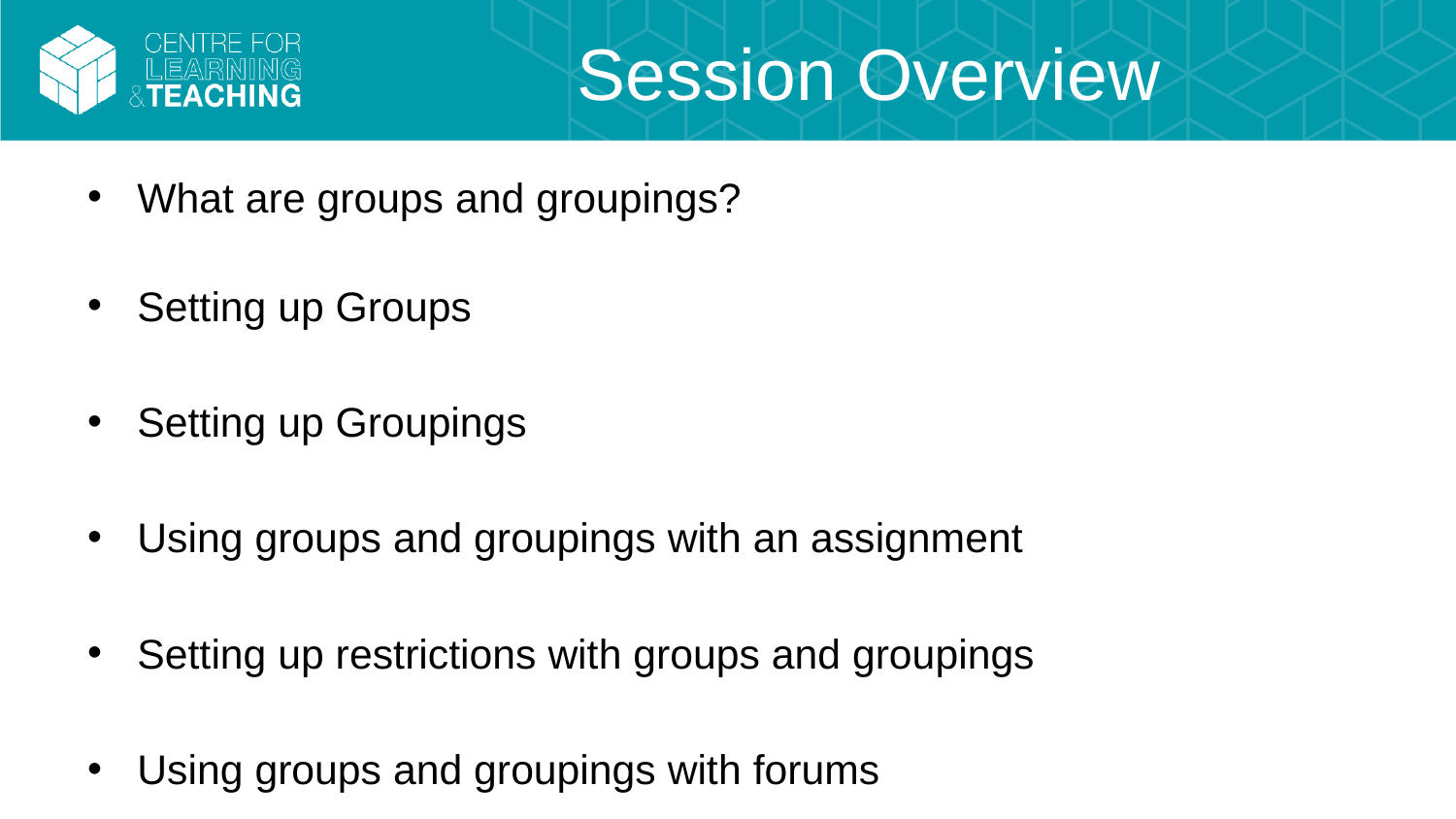

# Session Overview
What are groups and groupings?

Setting up Groups

Setting up Groupings

Using groups and groupings with an assignment

Setting up restrictions with groups and groupings

Using groups and groupings with forums